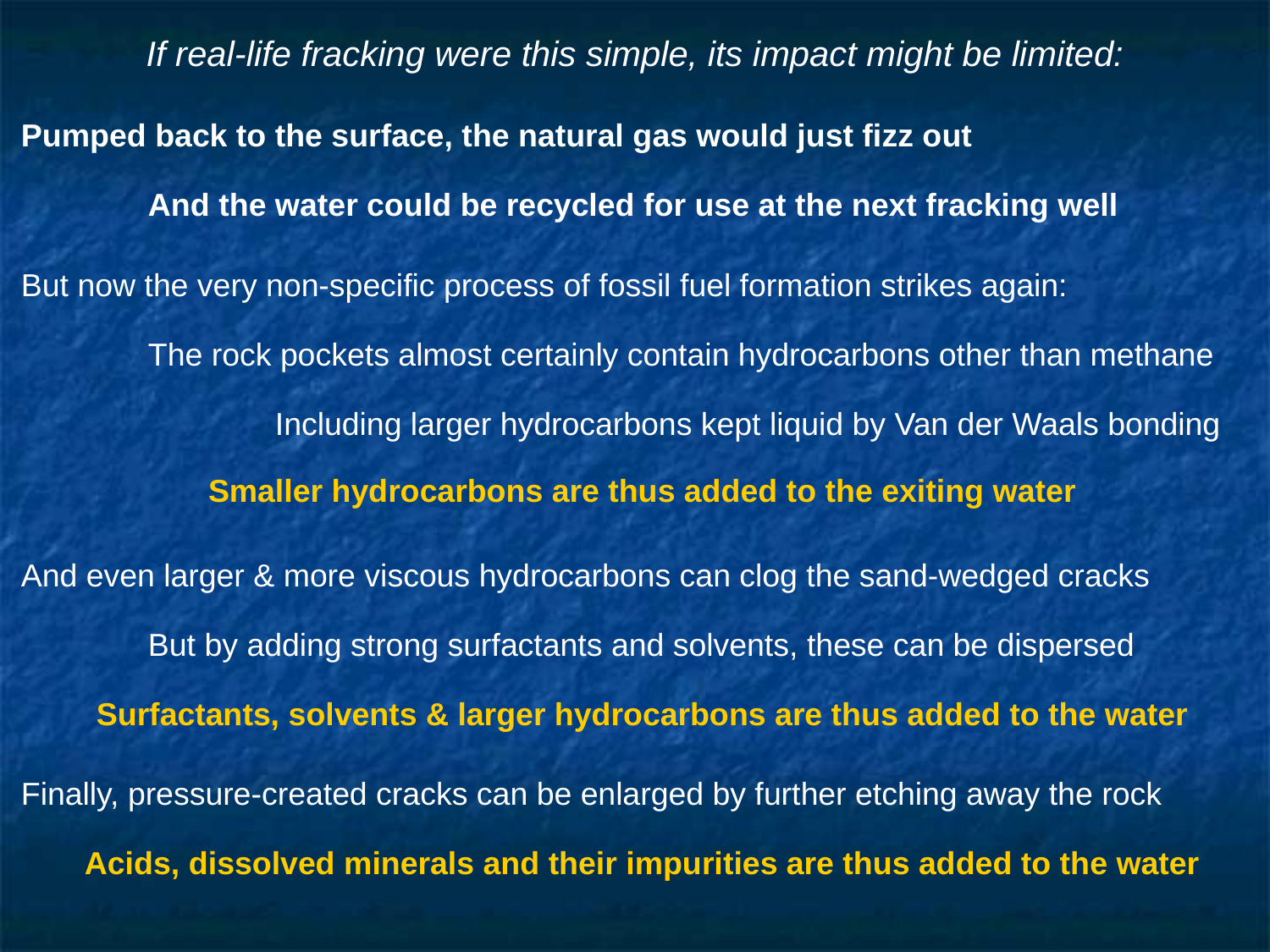

# If real-life fracking were this simple, its impact might be limited:
Pumped back to the surface, the natural gas would just fizz out

	And the water could be recycled for use at the next fracking well

But now the very non-specific process of fossil fuel formation strikes again:

	The rock pockets almost certainly contain hydrocarbons other than methane

		Including larger hydrocarbons kept liquid by Van der Waals bonding

Smaller hydrocarbons are thus added to the exiting water

And even larger & more viscous hydrocarbons can clog the sand-wedged cracks

	But by adding strong surfactants and solvents, these can be dispersed

Surfactants, solvents & larger hydrocarbons are thus added to the water

Finally, pressure-created cracks can be enlarged by further etching away the rock

Acids, dissolved minerals and their impurities are thus added to the water